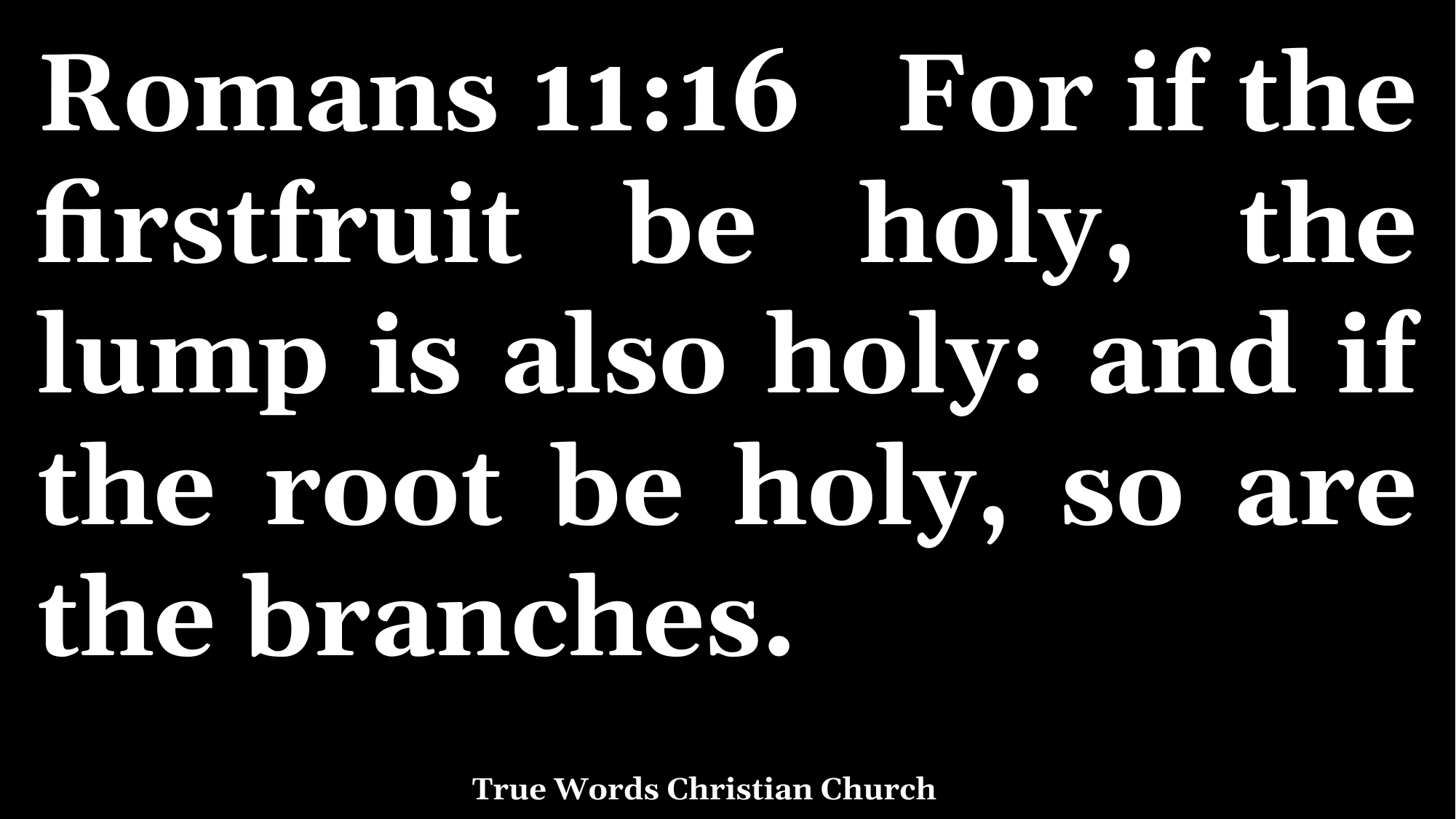

Romans 11:16   For if the firstfruit be holy, the lump is also holy: and if the root be holy, so are the branches.
True Words Christian Church